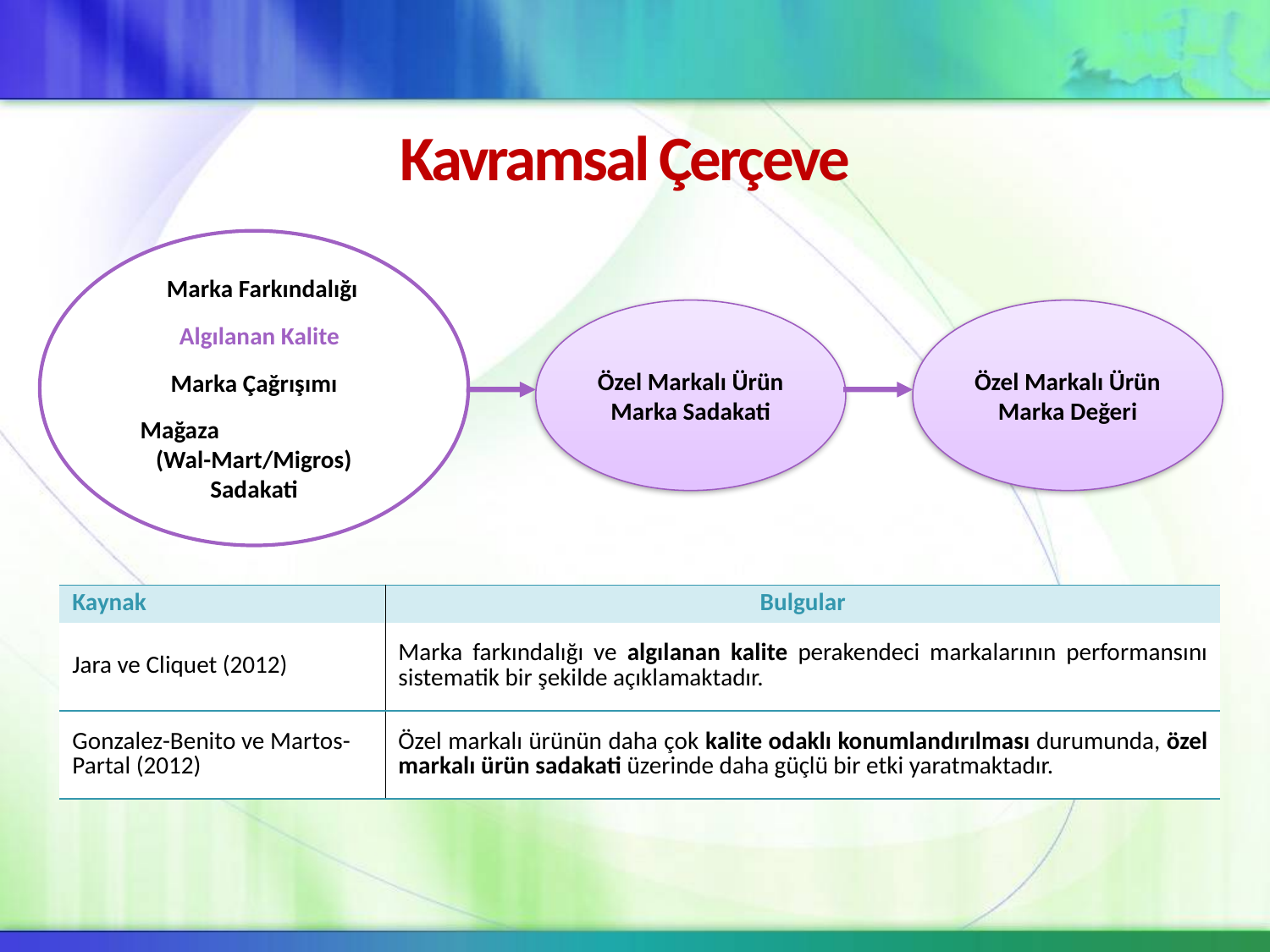

# Kavramsal Çerçeve
   Marka Farkındalığı
  Algılanan Kalite
Marka Çağrışımı
Mağaza                            (Wal-Mart/Migros) Sadakati
Özel Markalı Ürün Marka Sadakati
Özel Markalı Ürün Marka Değeri
| Kaynak | Bulgular |
| --- | --- |
| Jara ve Cliquet (2012) | Marka farkındalığı ve algılanan kalite perakendeci markalarının performansını sistematik bir şekilde açıklamaktadır. |
| Gonzalez-Benito ve Martos-Partal (2012) | Özel markalı ürünün daha çok kalite odaklı konumlandırılması durumunda, özel markalı ürün sadakati üzerinde daha güçlü bir etki yaratmaktadır. |